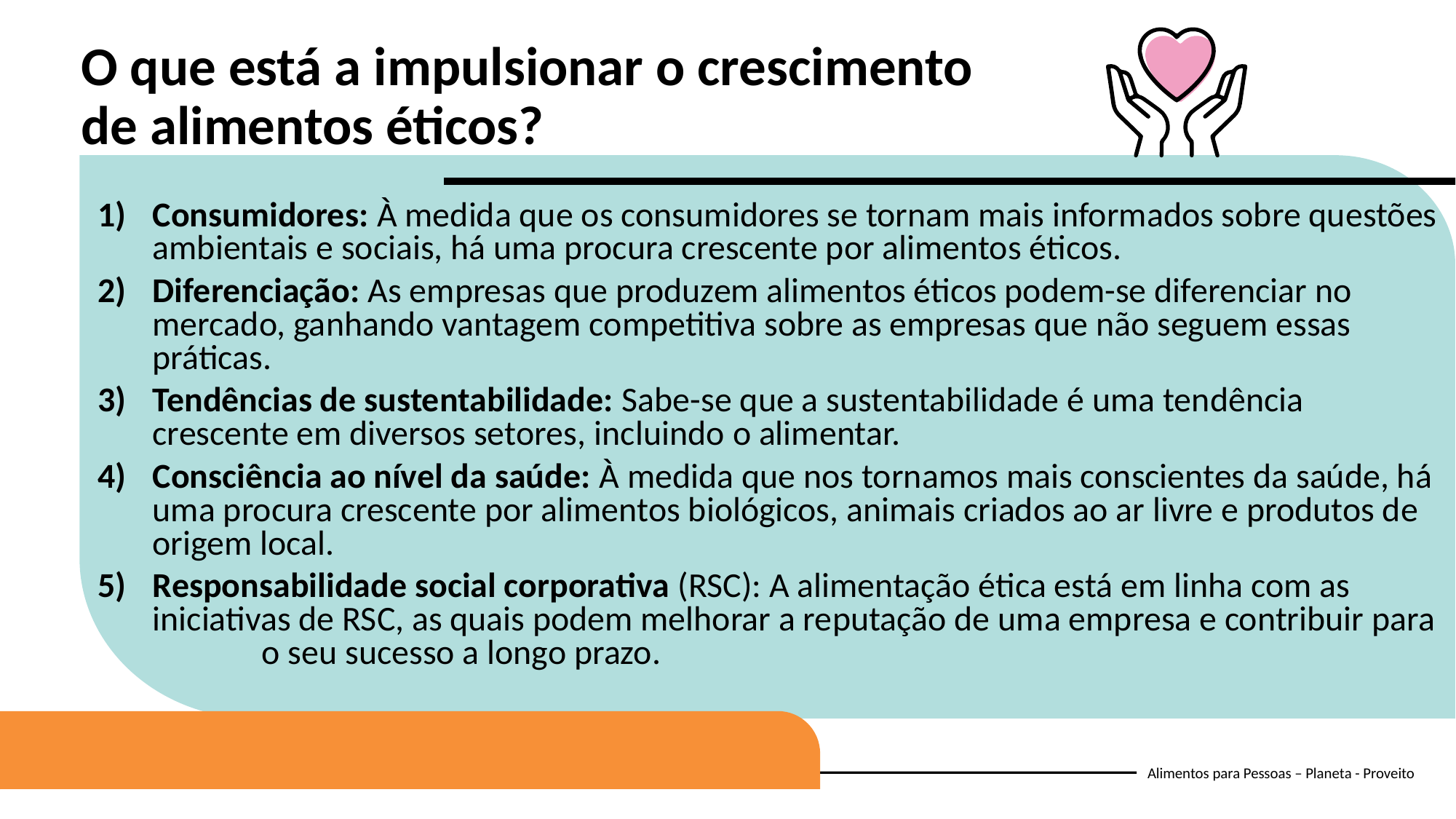

O que está a impulsionar o crescimento de alimentos éticos?
Consumidores: À medida que os consumidores se tornam mais informados sobre questões ambientais e sociais, há uma procura crescente por alimentos éticos.
Diferenciação: As empresas que produzem alimentos éticos podem-se diferenciar no mercado, ganhando vantagem competitiva sobre as empresas que não seguem essas práticas.
Tendências de sustentabilidade: Sabe-se que a sustentabilidade é uma tendência crescente em diversos setores, incluindo o alimentar.
Consciência ao nível da saúde: À medida que nos tornamos mais conscientes da saúde, há uma procura crescente por alimentos biológicos, animais criados ao ar livre e produtos de origem local.
Responsabilidade social corporativa (RSC): A alimentação ética está em linha com as iniciativas de RSC, as quais podem melhorar a reputação de uma empresa e contribuir para 	o seu sucesso a longo prazo.